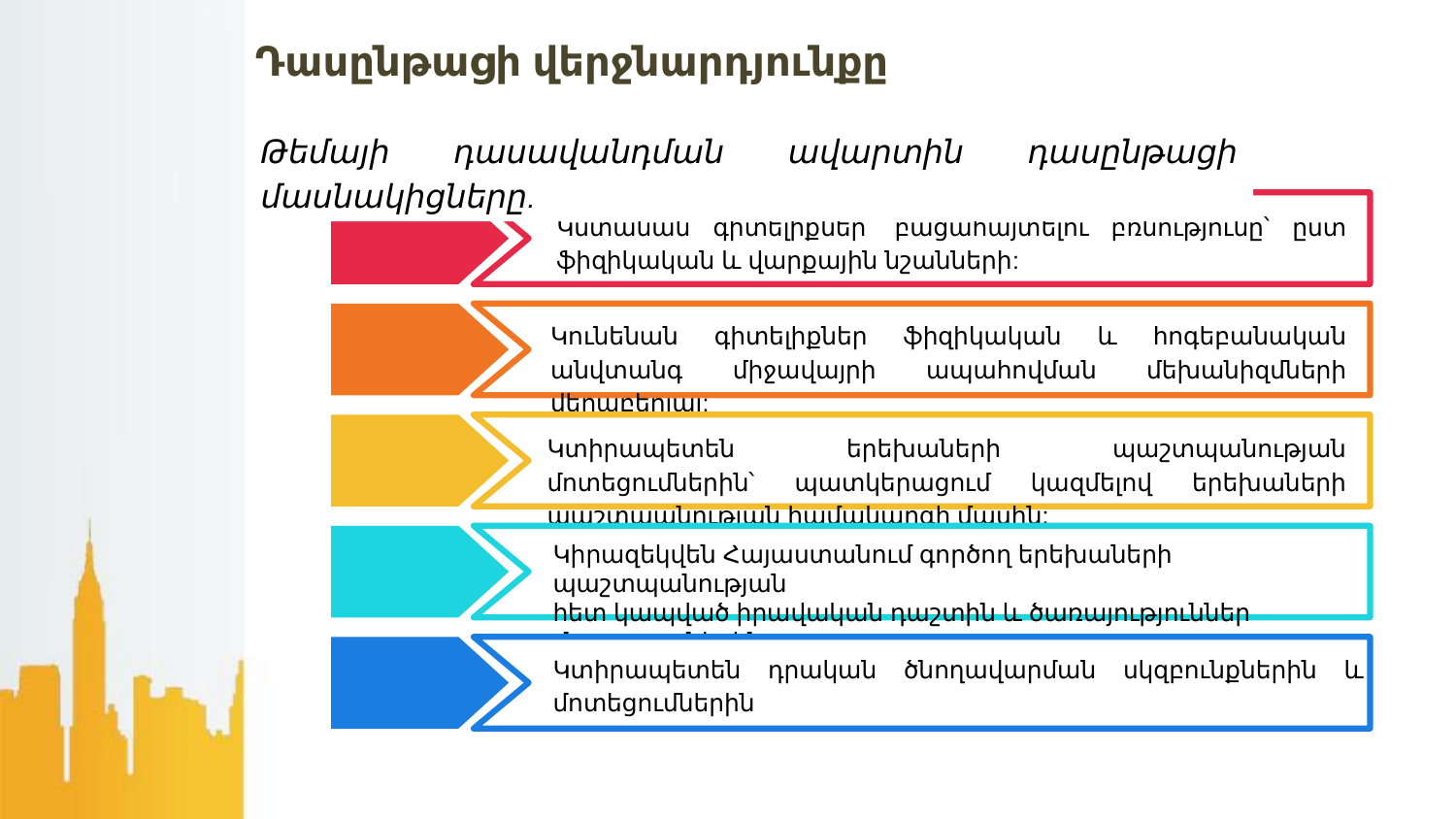

Դասընթացի վերջնարդյունքը
Թեմայի դասավանդման ավարտին դասընթացի մասնակիցները.

Կստանան գիտելիքներ՝ բացահայտելու բռնությունը՝ ըստ ֆիզիկական և վարքային նշանների:

Կունենան գիտելիքներ ֆիզիկական և հոգեբանական անվտանգ միջավայրի ապահովման մեխանիզմների վերաբերյալ:

Կտիրապետեն երեխաների պաշտպանության մոտեցումներին՝ պատկերացում կազմելով երեխաների պաշտպանության համակարգի մասին:

Կիրազեկվեն Հայաստանում գործող երեխաների պաշտպանության
հետ կապված իրավական դաշտին և ծառայություններ մատուցողներին

Կտիրապետեն դրական ծնողավարման սկզբունքներին և մոտեցումներին